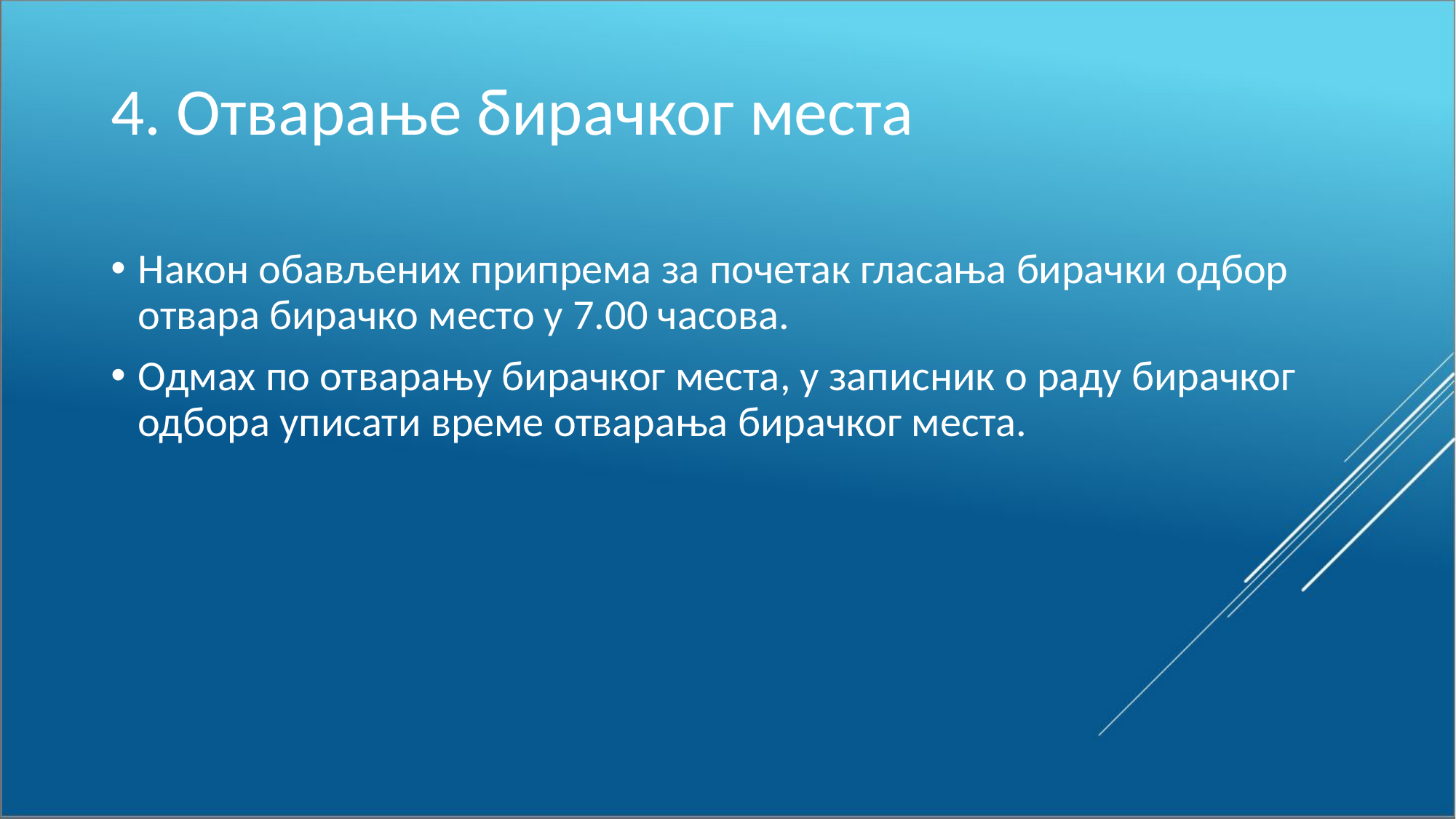

# 4. Отварање бирачког места
Након обављених припрема за почетак гласања бирачки одбор отвара бирачко место у 7.00 часова.
Одмах по отварању бирачког места, у записник о раду бирачког одбора уписати време отварања бирачког места.